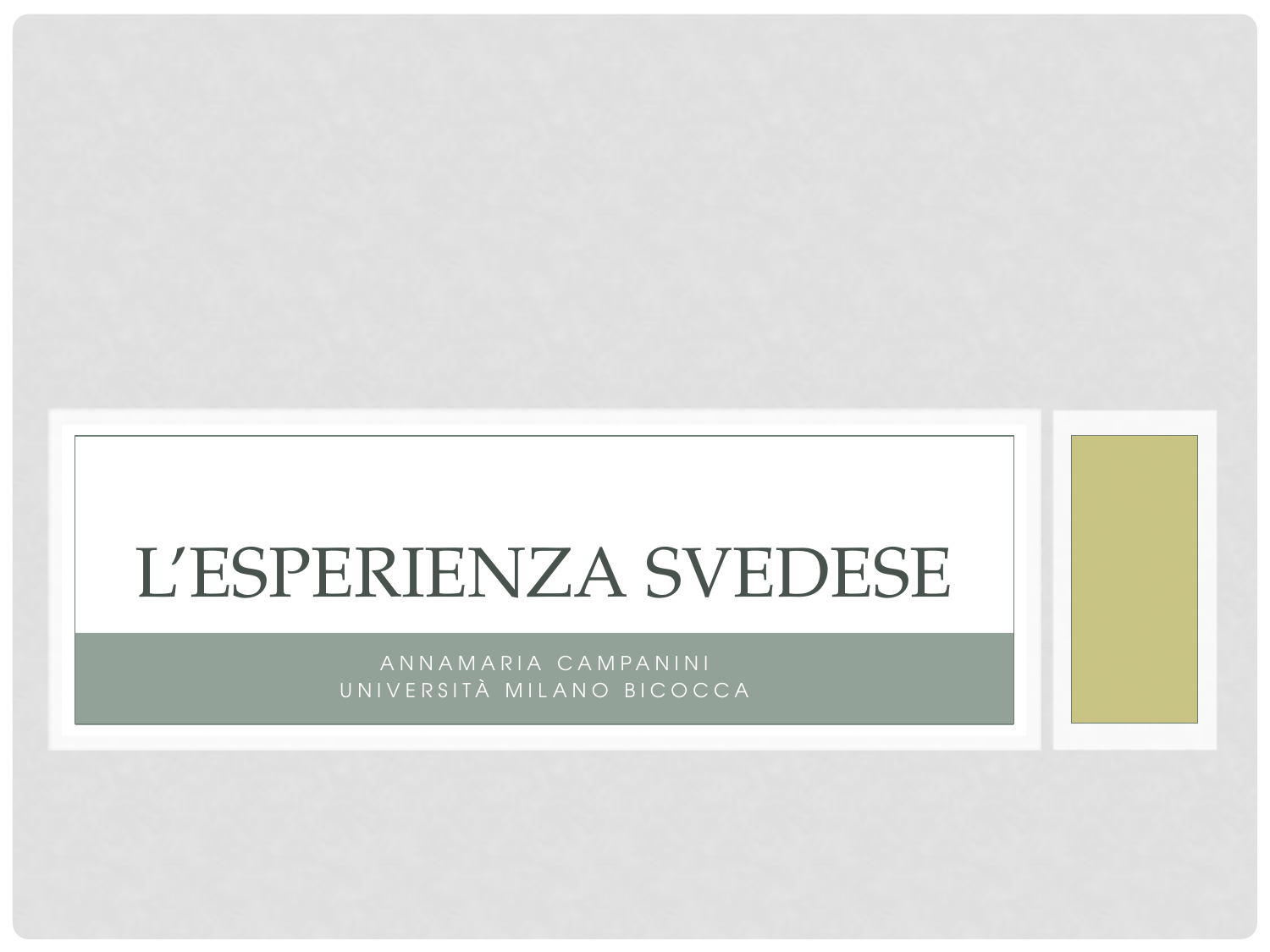

# L’ESPERIENZA SVEDESE
Annamaria Campanini
Università Milano bicocca